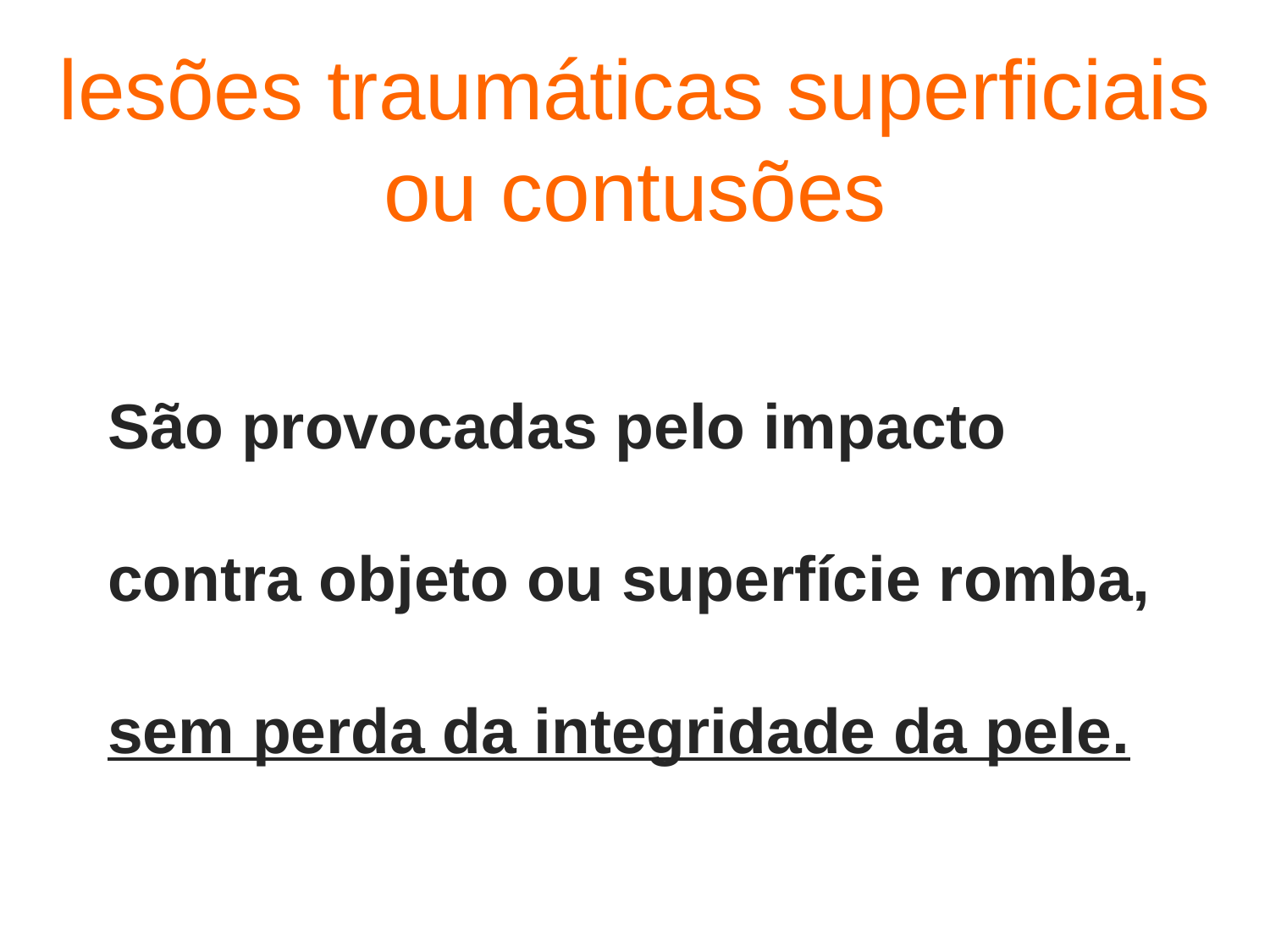

lesões traumáticas superficiais ou contusões

São provocadas pelo impacto contra objeto ou superfície romba, sem perda da integridade da pele.